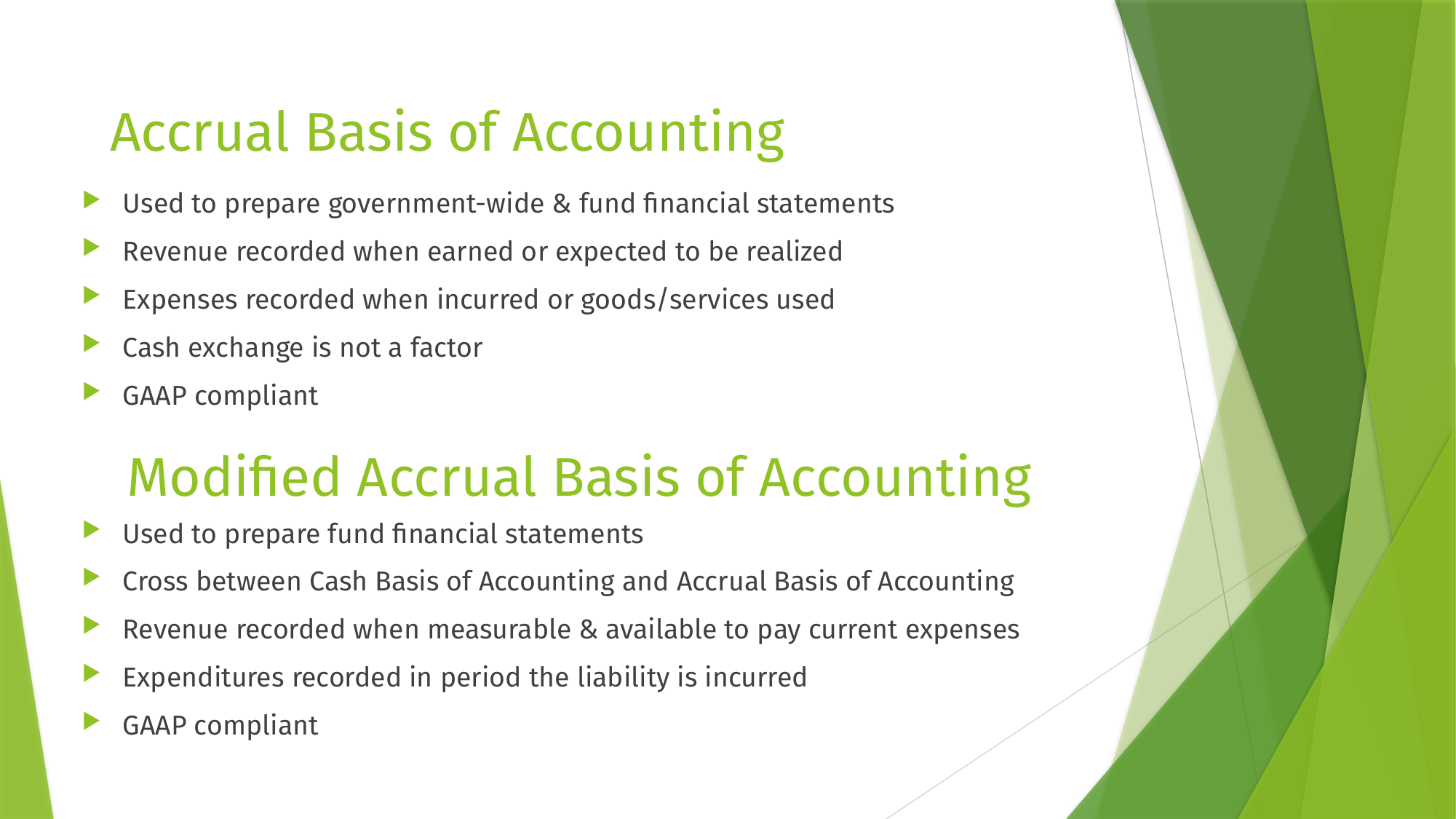

Accrual Basis of Accounting
Used to prepare government-wide & fund financial statements
Revenue recorded when earned or expected to be realized
Expenses recorded when incurred or goods/services used
Cash exchange is not a factor
GAAP compliant
# Modified Accrual Basis of Accounting
Used to prepare fund financial statements
Cross between Cash Basis of Accounting and Accrual Basis of Accounting
Revenue recorded when measurable & available to pay current expenses
Expenditures recorded in period the liability is incurred
GAAP compliant